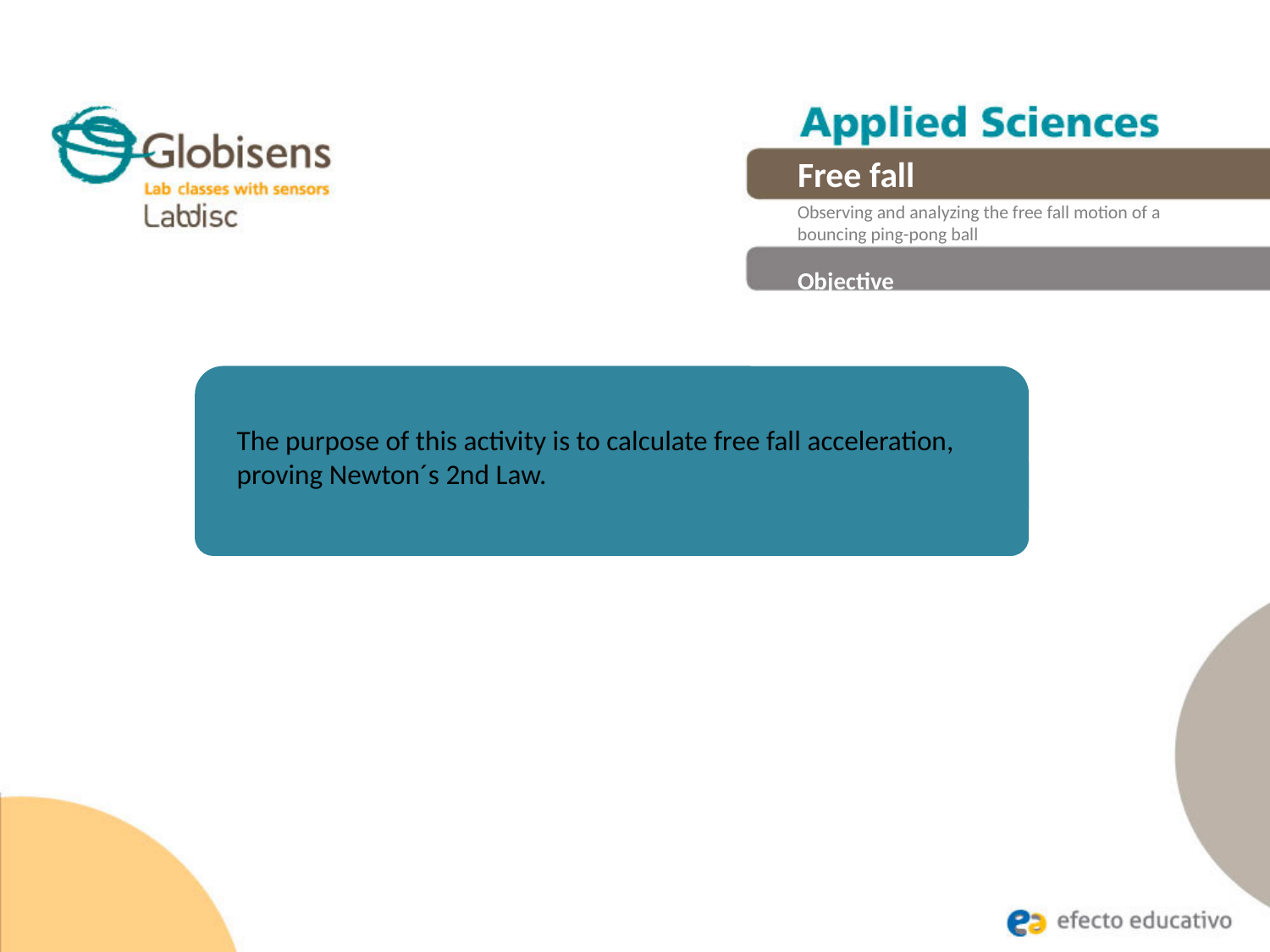

Free fall
Observing and analyzing the free fall motion of a
bouncing ping-pong ball
Objective

The purpose of this activity is to calculate free fall acceleration, proving Newton´s 2nd Law.